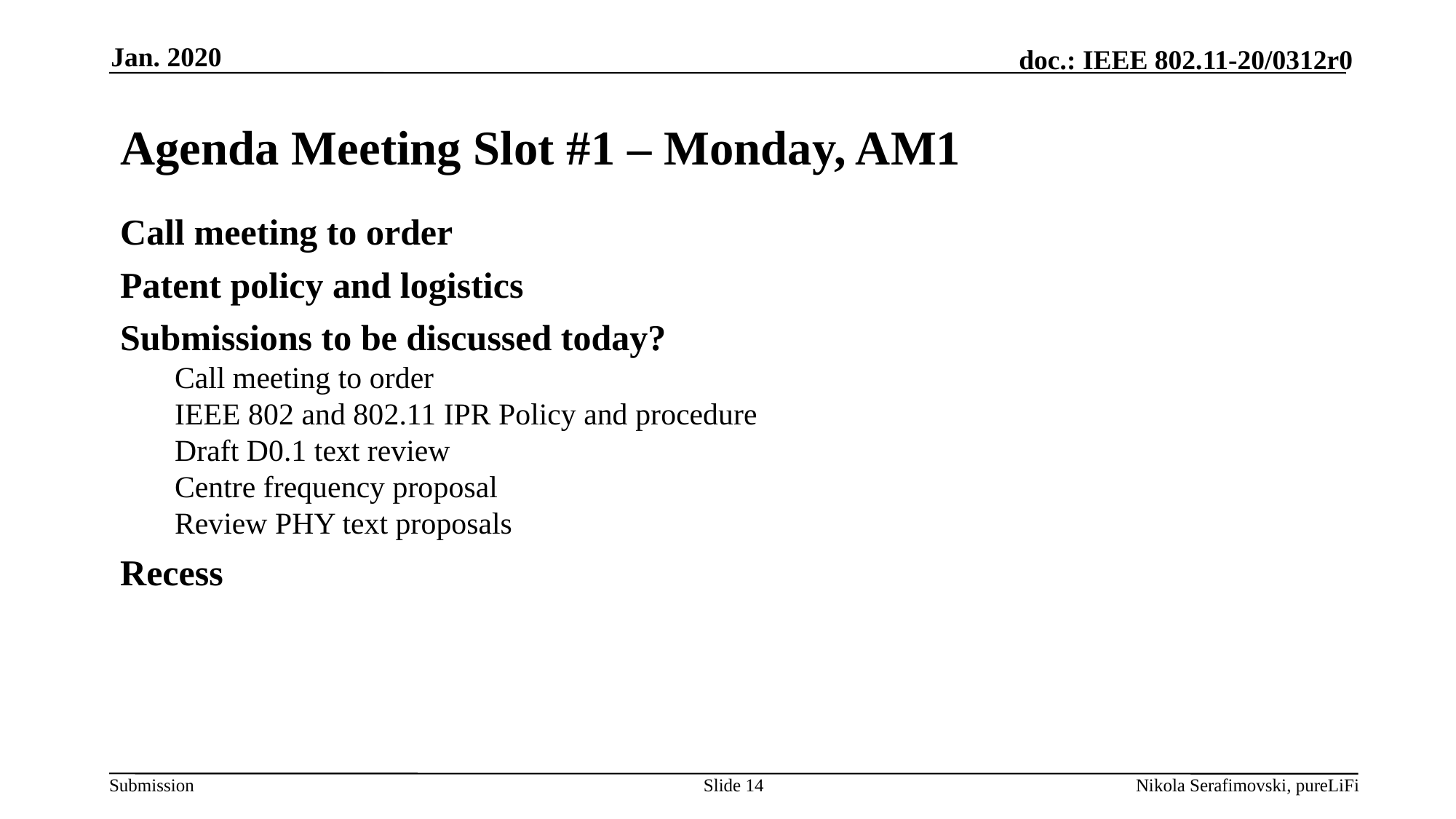

Jan. 2020
# Agenda Meeting Slot #1 – Monday, AM1
Call meeting to order
Patent policy and logistics
Submissions to be discussed today?
Call meeting to order
IEEE 802 and 802.11 IPR Policy and procedure
Draft D0.1 text review
Centre frequency proposal
Review PHY text proposals
Recess

Slide 14
Nikola Serafimovski, pureLiFi